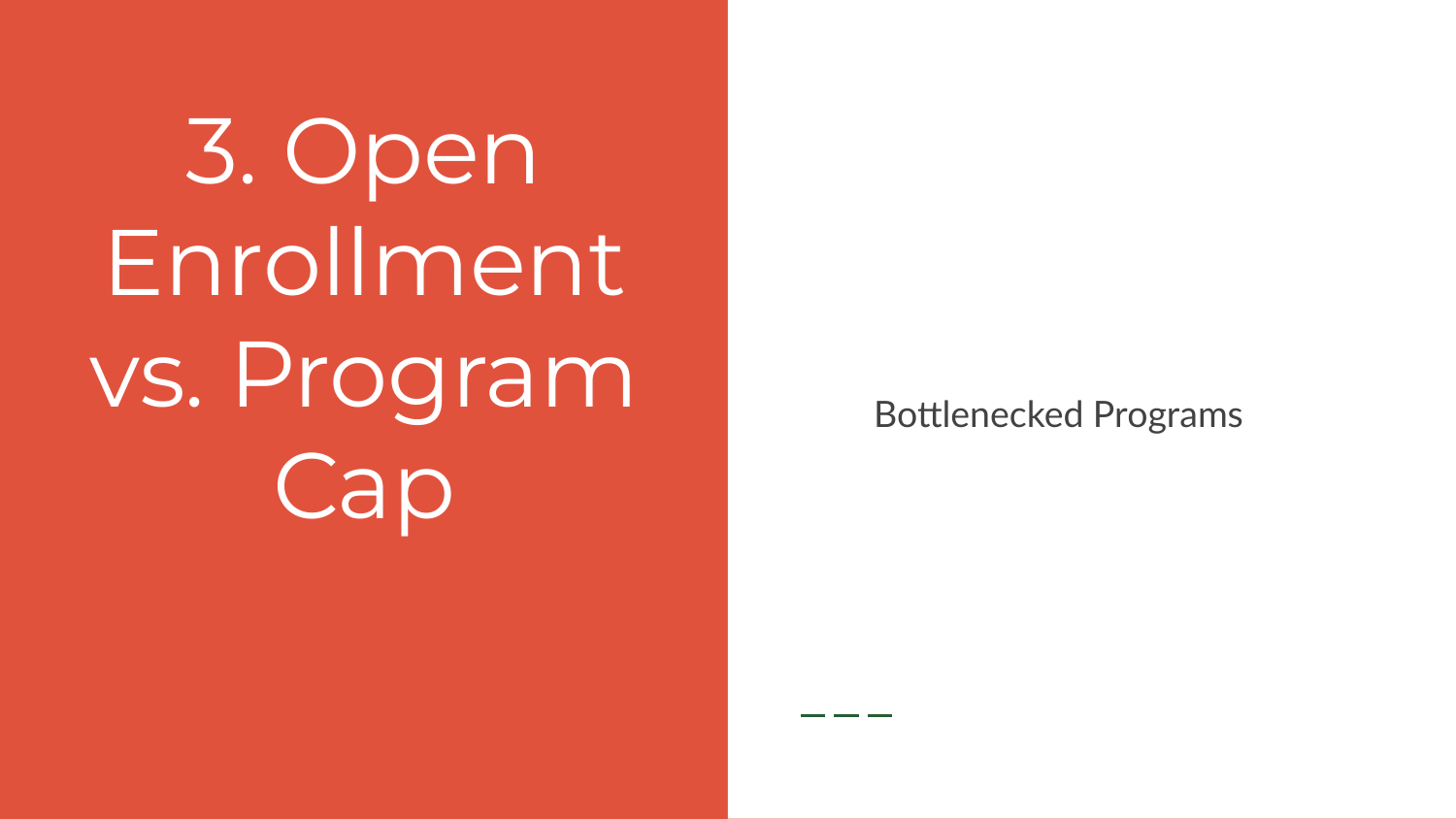

Bottlenecked Programs
# 3. Open Enrollment vs. Program Cap